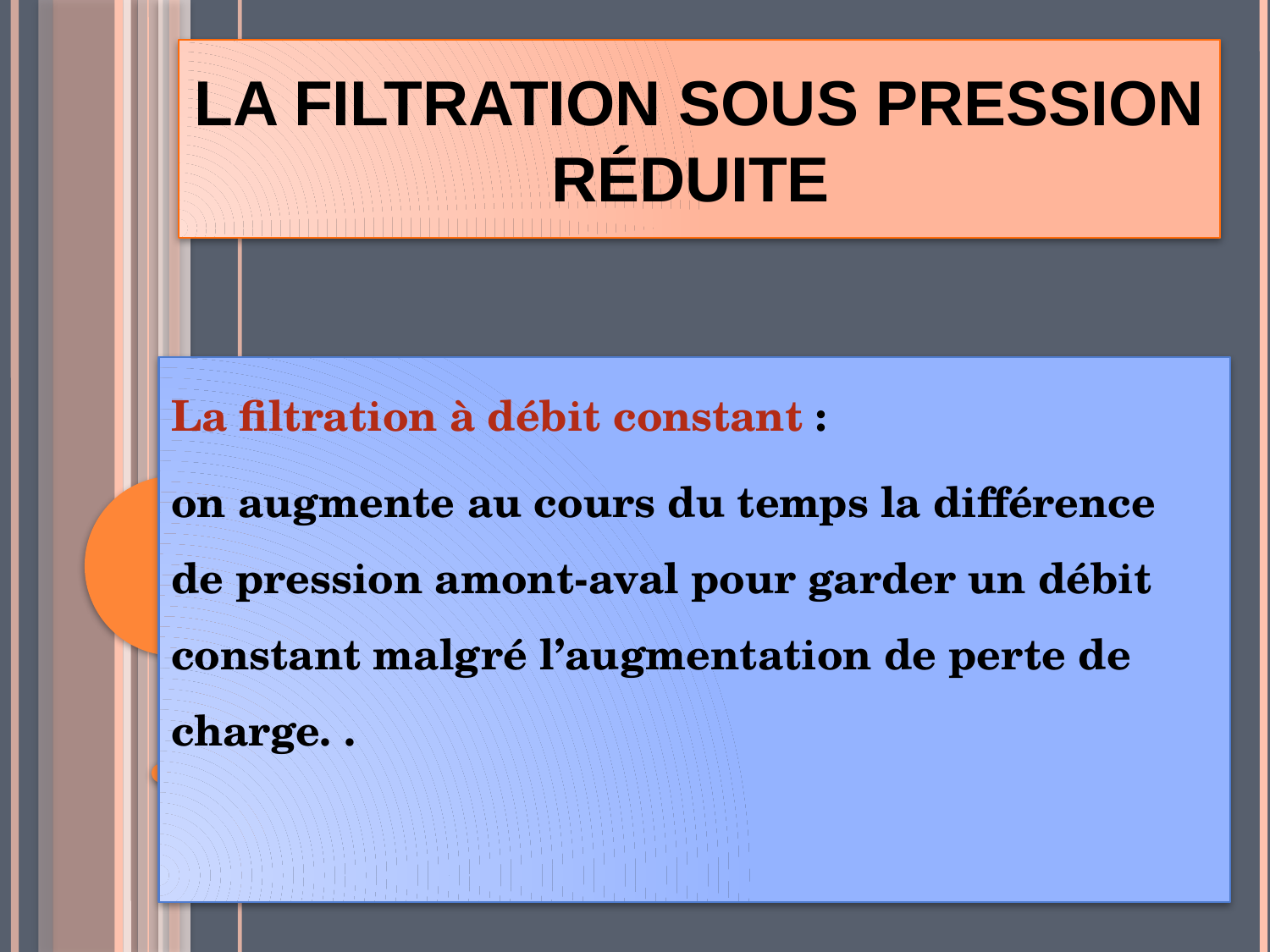

# La filtration sous pression réduite
La filtration à débit constant :
on augmente au cours du temps la différence de pression amont-aval pour garder un débit constant malgré l’augmentation de perte de charge. .